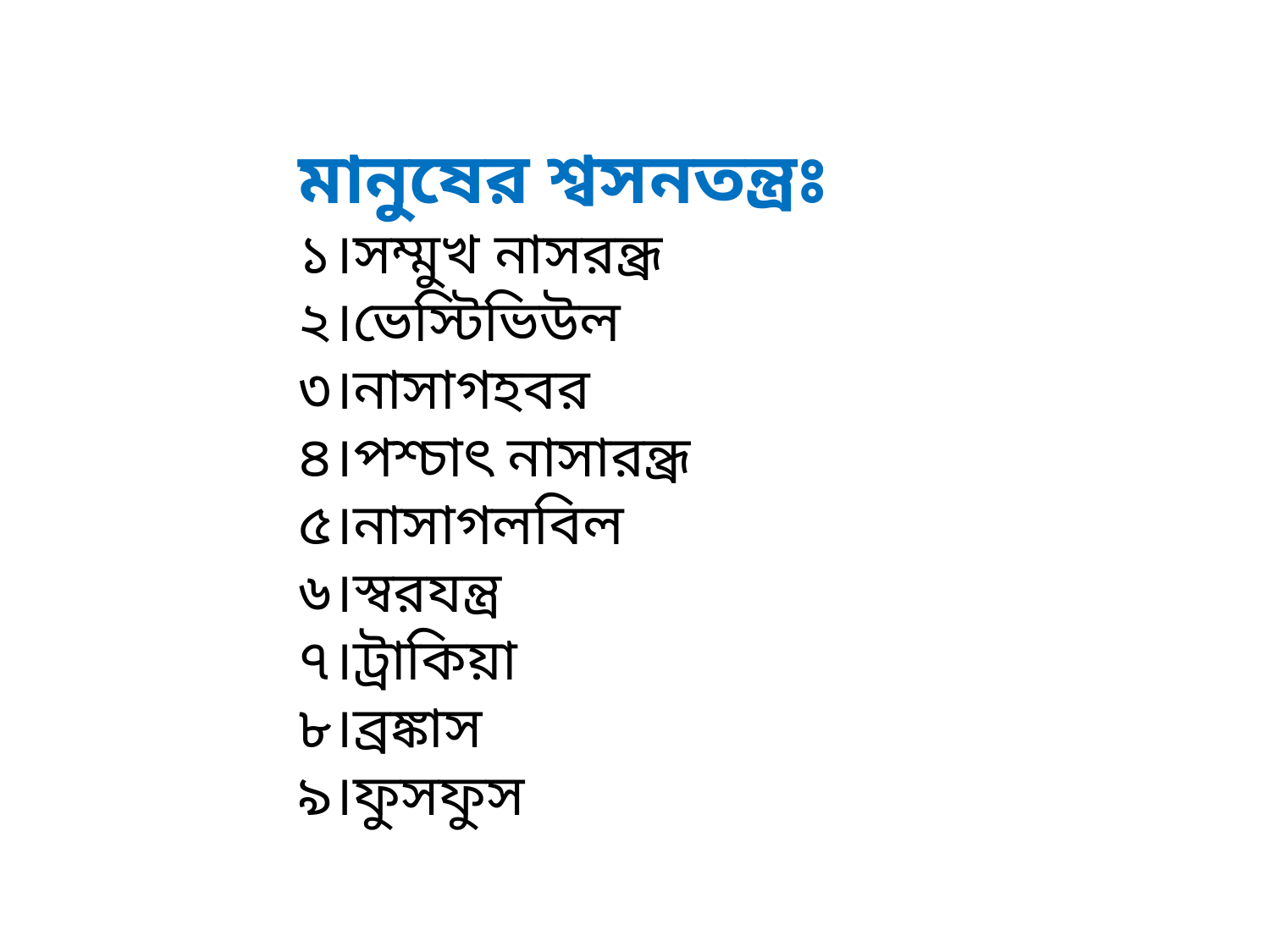

মানুষের শ্বসনতন্ত্রঃ
১।সম্মুখ নাসরন্ধ্র
২।ভেস্টিভিউল
৩।নাসাগহবর
৪।পশ্চাৎ নাসারন্ধ্র
৫।নাসাগলবিল
৬।স্বরযন্ত্র
৭।ট্রাকিয়া
৮।ব্রঙ্কাস
৯।ফুসফুস